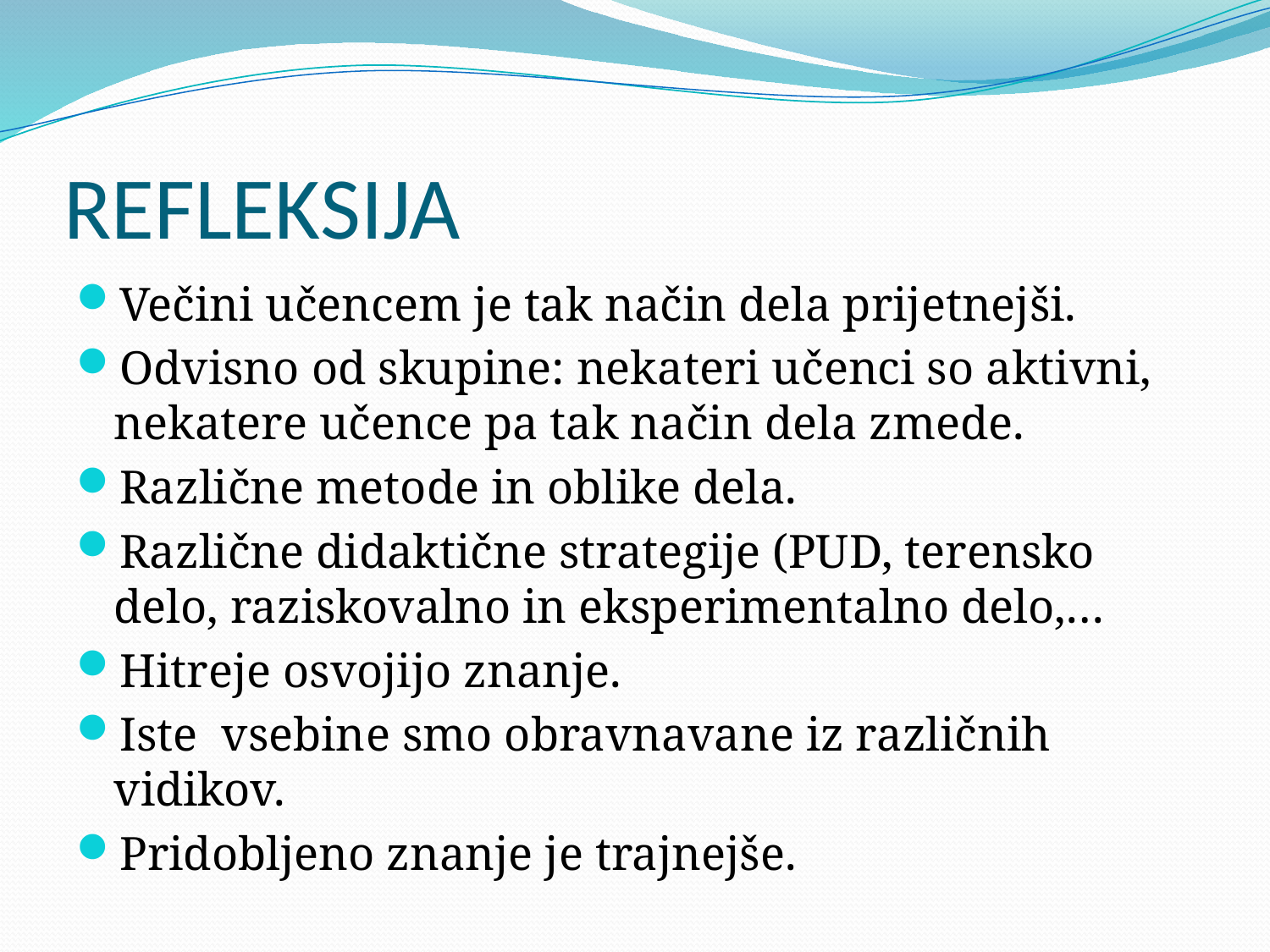

# REFLEKSIJA
Večini učencem je tak način dela prijetnejši.
Odvisno od skupine: nekateri učenci so aktivni, nekatere učence pa tak način dela zmede.
Različne metode in oblike dela.
Različne didaktične strategije (PUD, terensko delo, raziskovalno in eksperimentalno delo,…
Hitreje osvojijo znanje.
Iste  vsebine smo obravnavane iz različnih vidikov.
Pridobljeno znanje je trajnejše.